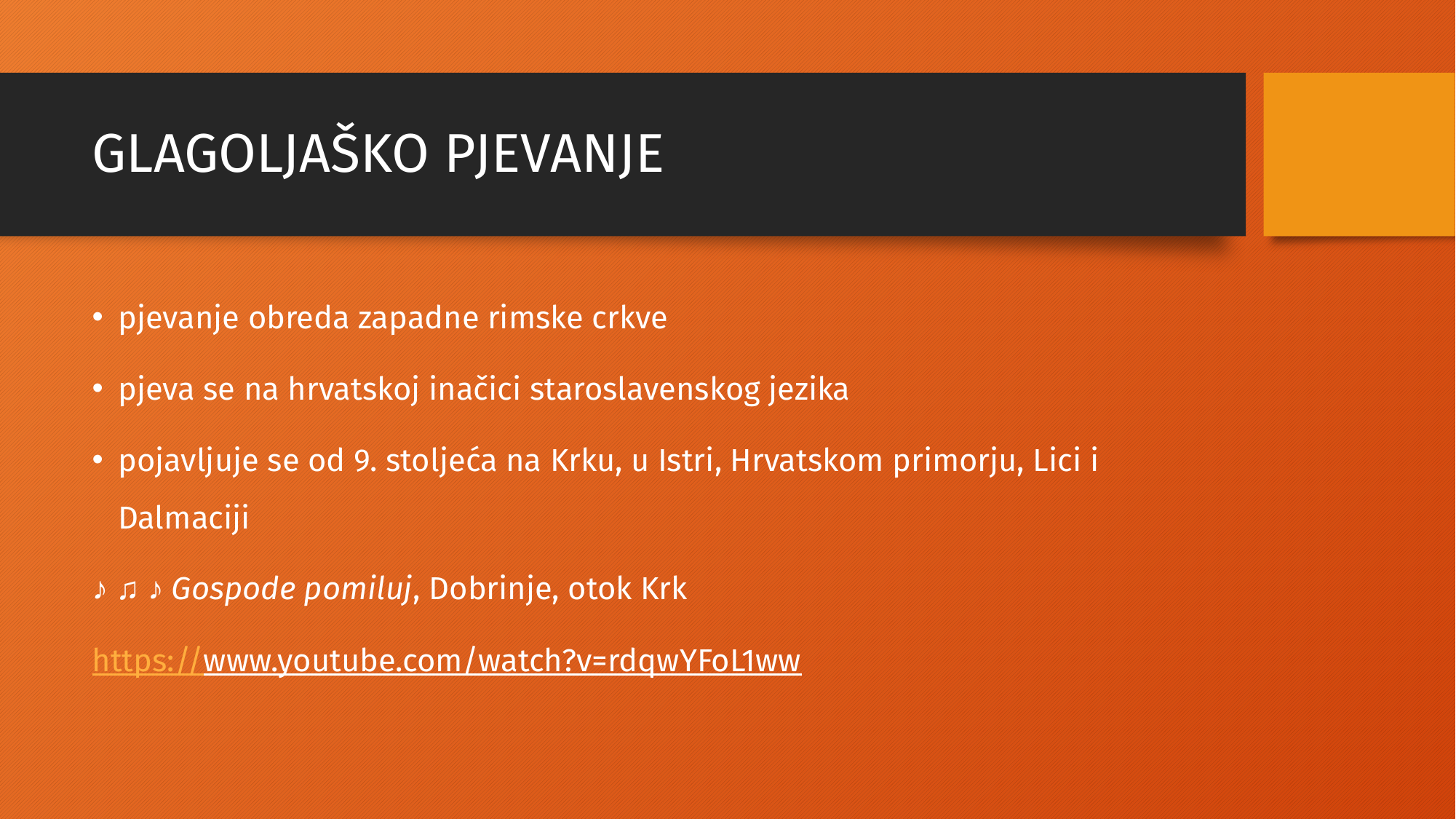

# GLAGOLJAŠKO PJEVANJE
pjevanje obreda zapadne rimske crkve
pjeva se na hrvatskoj inačici staroslavenskog jezika
pojavljuje se od 9. stoljeća na Krku, u Istri, Hrvatskom primorju, Lici i Dalmaciji
♪ ♫ ♪ Gospode pomiluj, Dobrinje, otok Krk
https://www.youtube.com/watch?v=rdqwYFoL1ww